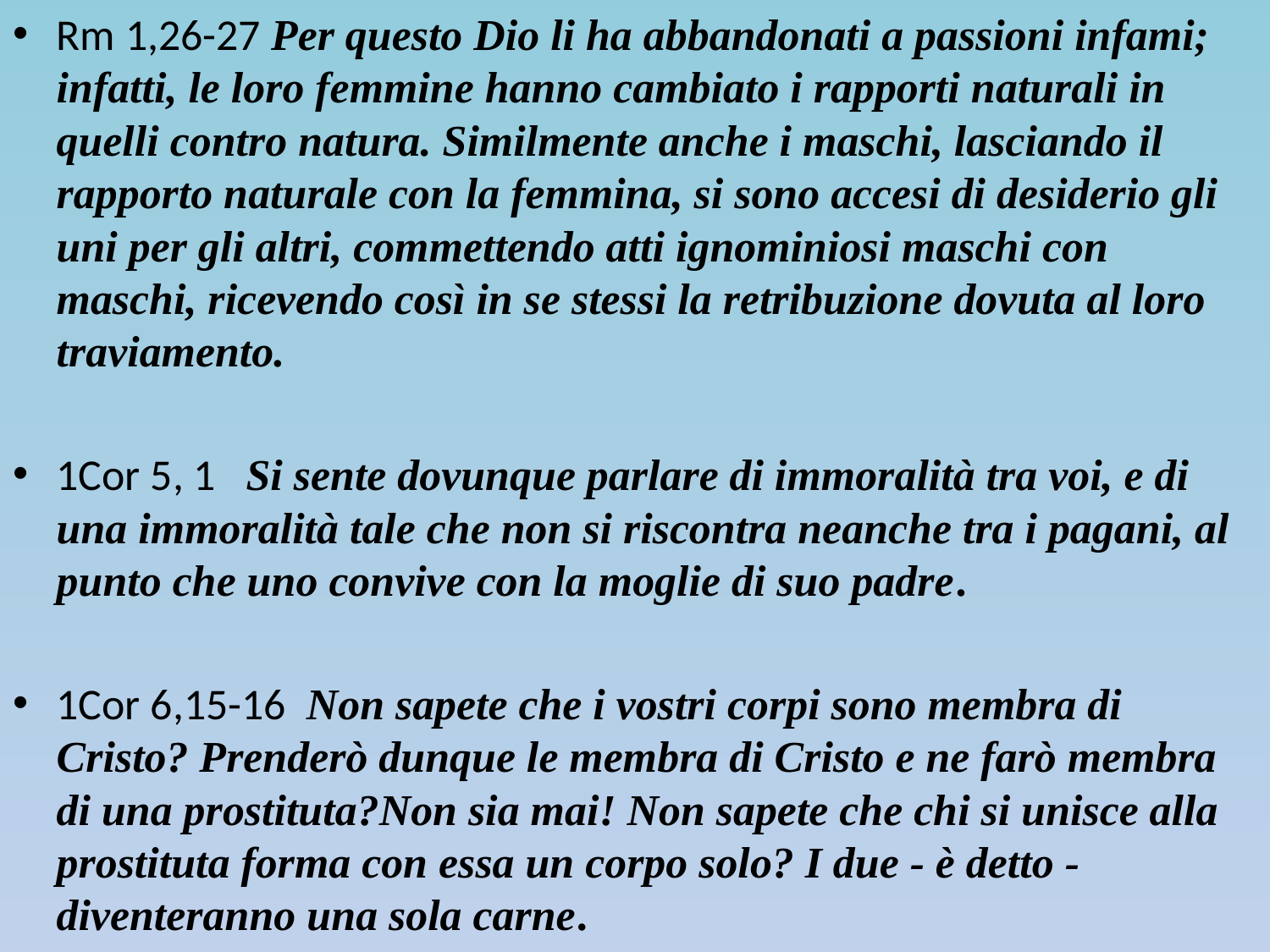

Rm 1,26-27 Per questo Dio li ha abbandonati a passioni infami; infatti, le loro femmine hanno cambiato i rapporti naturali in quelli contro natura. Similmente anche i maschi, lasciando il rapporto naturale con la femmina, si sono accesi di desiderio gli uni per gli altri, commettendo atti ignominiosi maschi con maschi, ricevendo così in se stessi la retribuzione dovuta al loro traviamento.

1Cor 5, 1   Si sente dovunque parlare di immoralità tra voi, e di una immoralità tale che non si riscontra neanche tra i pagani, al punto che uno convive con la moglie di suo padre.

1Cor 6,15-16  Non sapete che i vostri corpi sono membra di Cristo? Prenderò dunque le membra di Cristo e ne farò membra di una prostituta?Non sia mai! Non sapete che chi si unisce alla prostituta forma con essa un corpo solo? I due - è detto - diventeranno una sola carne.